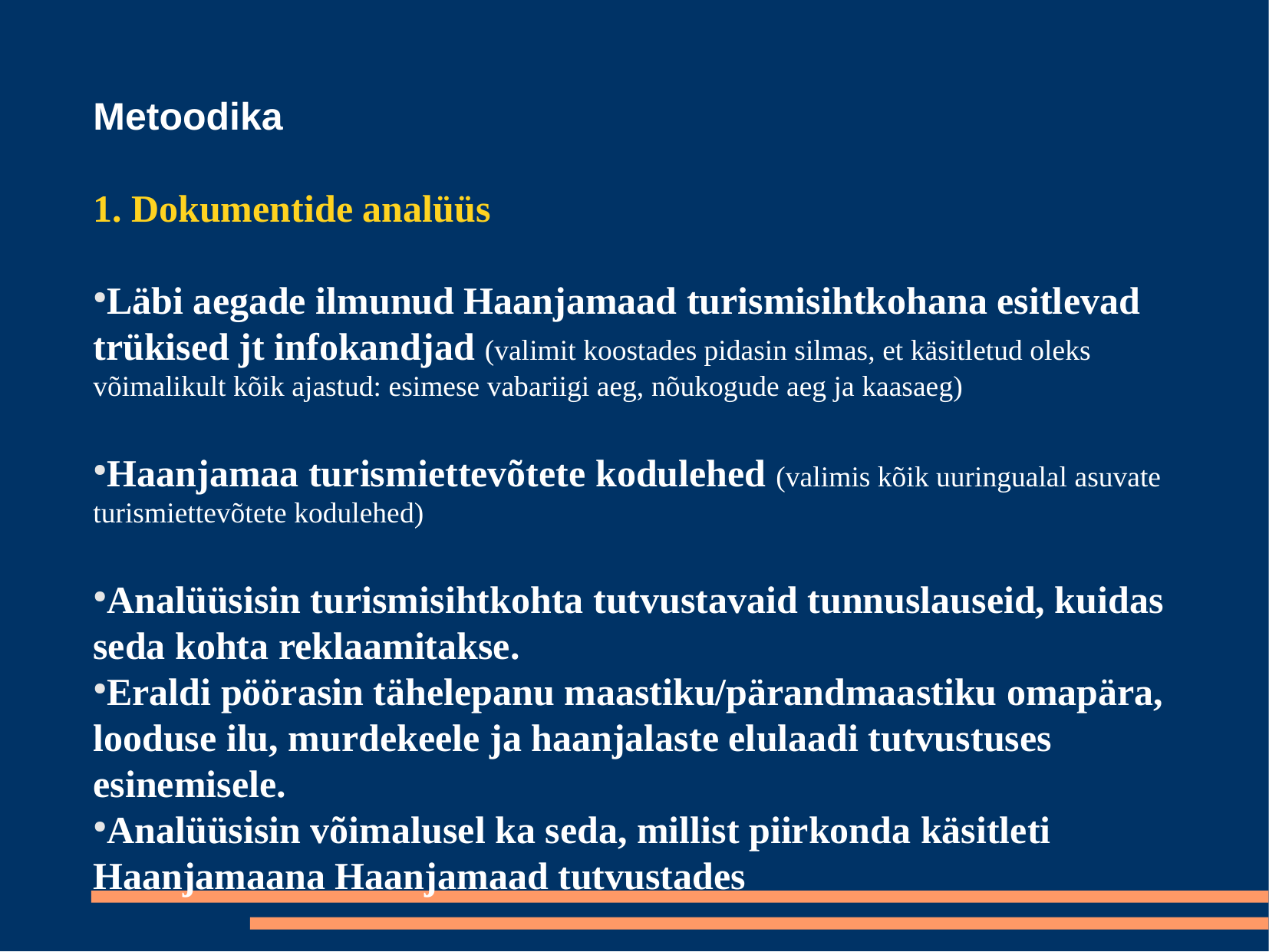

Metoodika
1. Dokumentide analüüs

Läbi aegade ilmunud Haanjamaad turismisihtkohana esitlevad trükised jt infokandjad (valimit koostades pidasin silmas, et käsitletud oleks võimalikult kõik ajastud: esimese vabariigi aeg, nõukogude aeg ja kaasaeg)

Haanjamaa turismiettevõtete kodulehed (valimis kõik uuringualal asuvate turismiettevõtete kodulehed)

Analüüsisin turismisihtkohta tutvustavaid tunnuslauseid, kuidas seda kohta reklaamitakse.
Eraldi pöörasin tähelepanu maastiku/pärandmaastiku omapära, looduse ilu, murdekeele ja haanjalaste elulaadi tutvustuses esinemisele.
Analüüsisin võimalusel ka seda, millist piirkonda käsitleti Haanjamaana Haanjamaad tutvustades